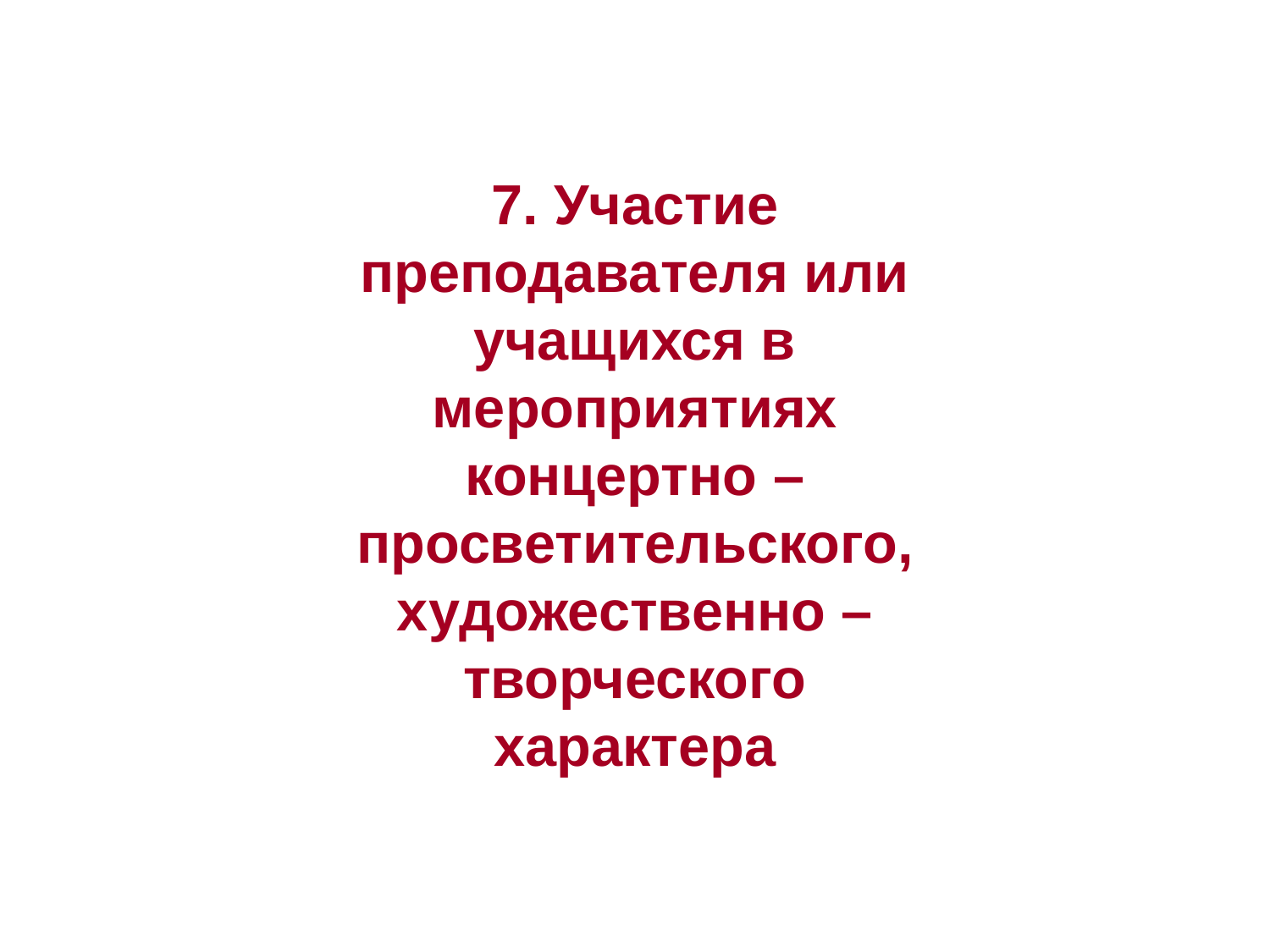

7. Участие преподавателя или учащихся в мероприятиях концертно – просветительского, художественно – творческого характера